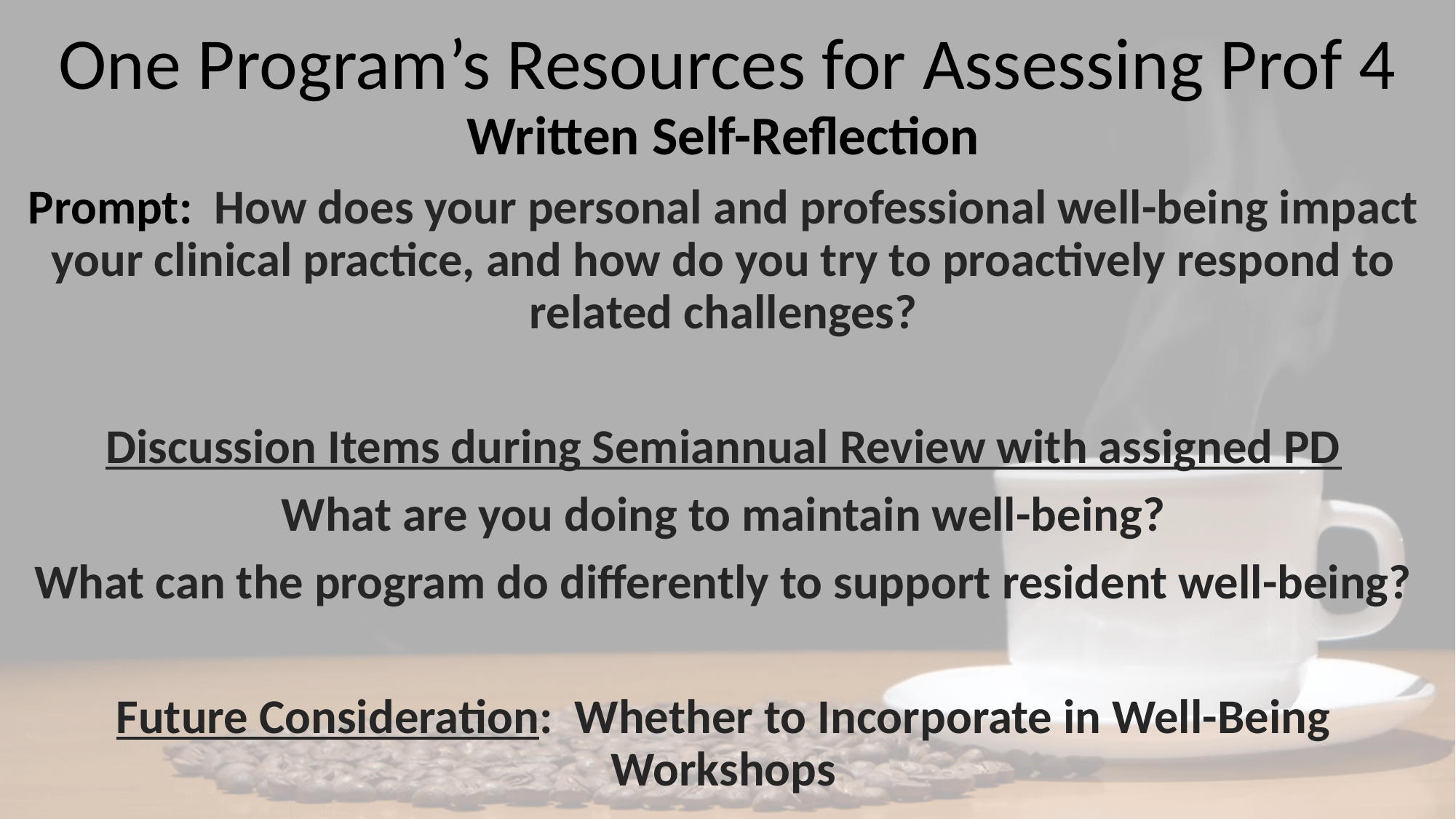

One Program’s Resources for Assessing Prof 4
Written Self-Reflection
Prompt:  How does your personal and professional well-being impact your clinical practice, and how do you try to proactively respond to related challenges?

Discussion Items during Semiannual Review with assigned PD
What are you doing to maintain well-being?
What can the program do differently to support resident well-being?

Future Consideration:  Whether to Incorporate in Well-Being Workshops